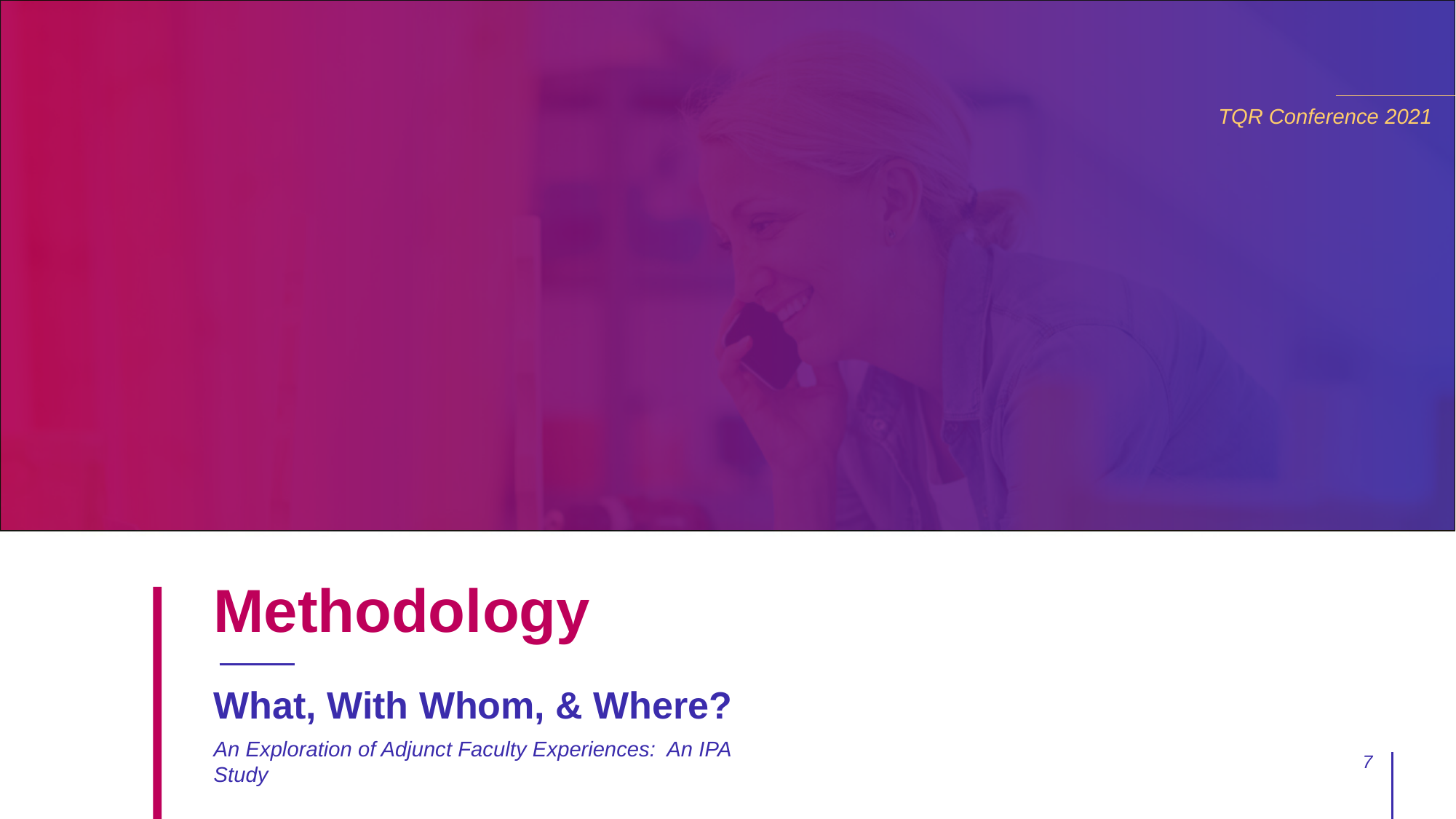

TQR Conference 2021
# Methodology
What, With Whom, & Where?
An Exploration of Adjunct Faculty Experiences:  An IPA Study
7